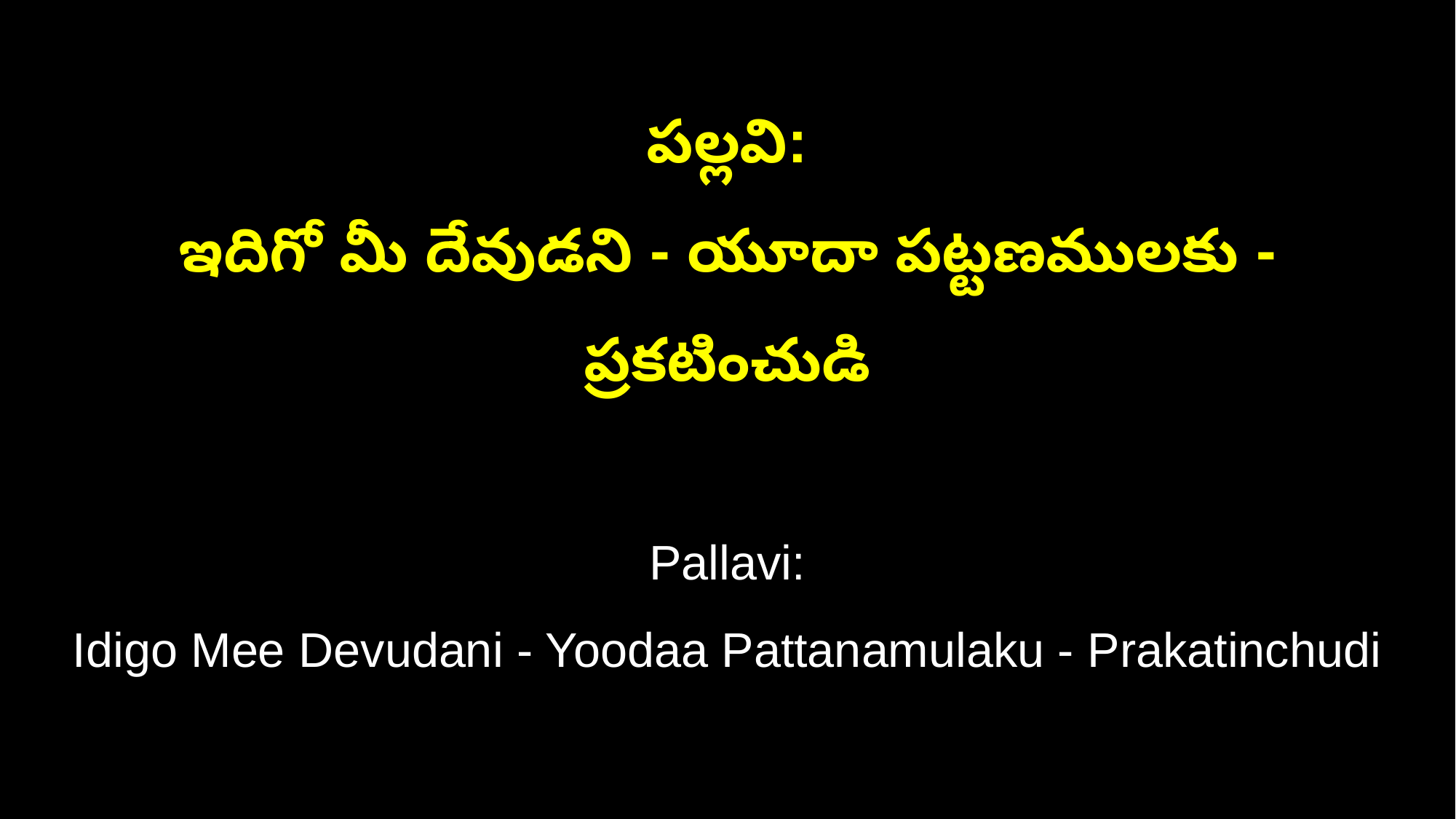

పల్లవి:
ఇదిగో మీ దేవుడని - యూదా పట్టణములకు - ప్రకటించుడి
Pallavi:
Idigo Mee Devudani - Yoodaa Pattanamulaku - Prakatinchudi